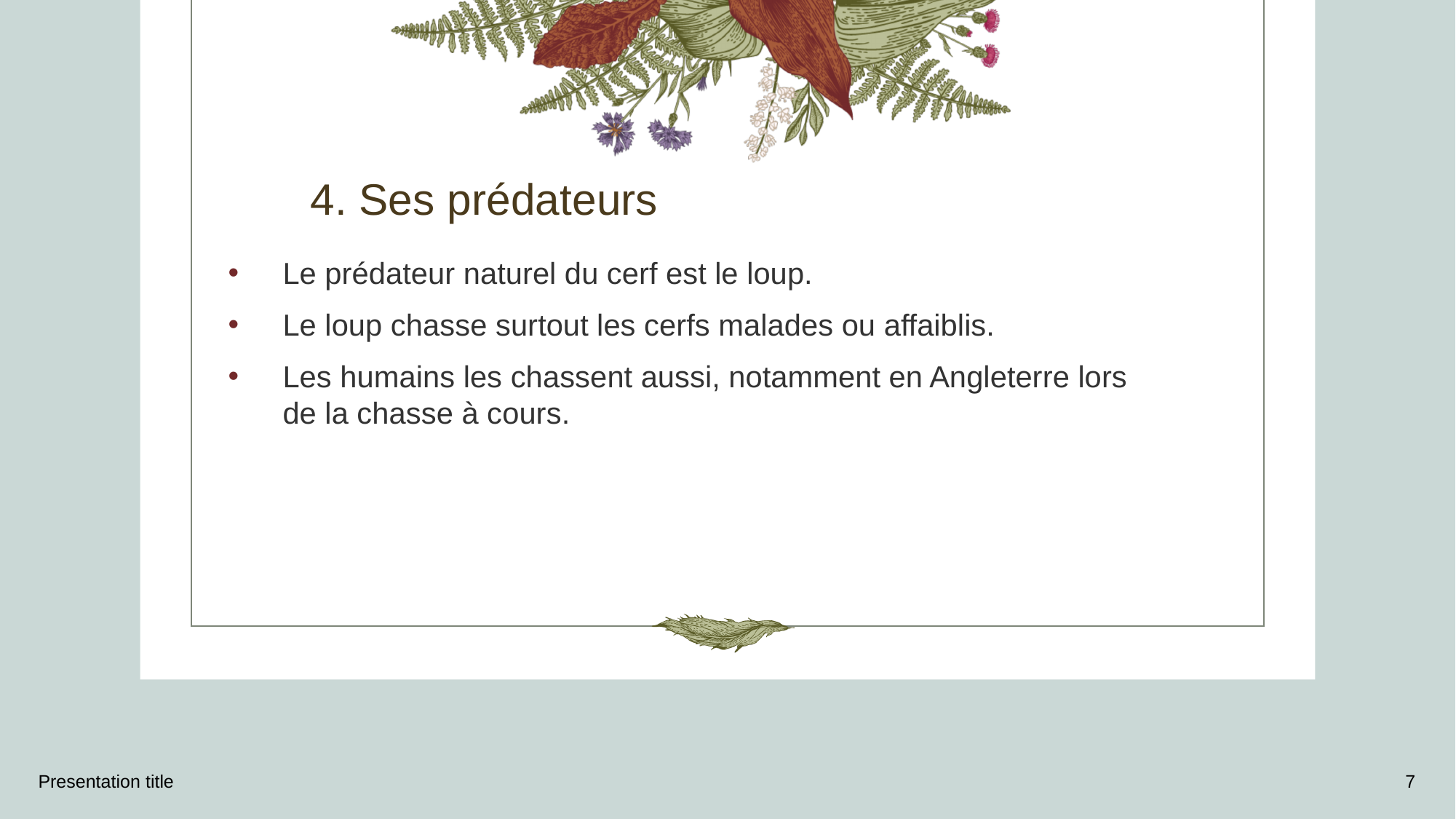

# 4. Ses prédateurs
Le prédateur naturel du cerf est le loup.
Le loup chasse surtout les cerfs malades ou affaiblis.
Les humains les chassent aussi, notamment en Angleterre lors de la chasse à cours.
Presentation title
7